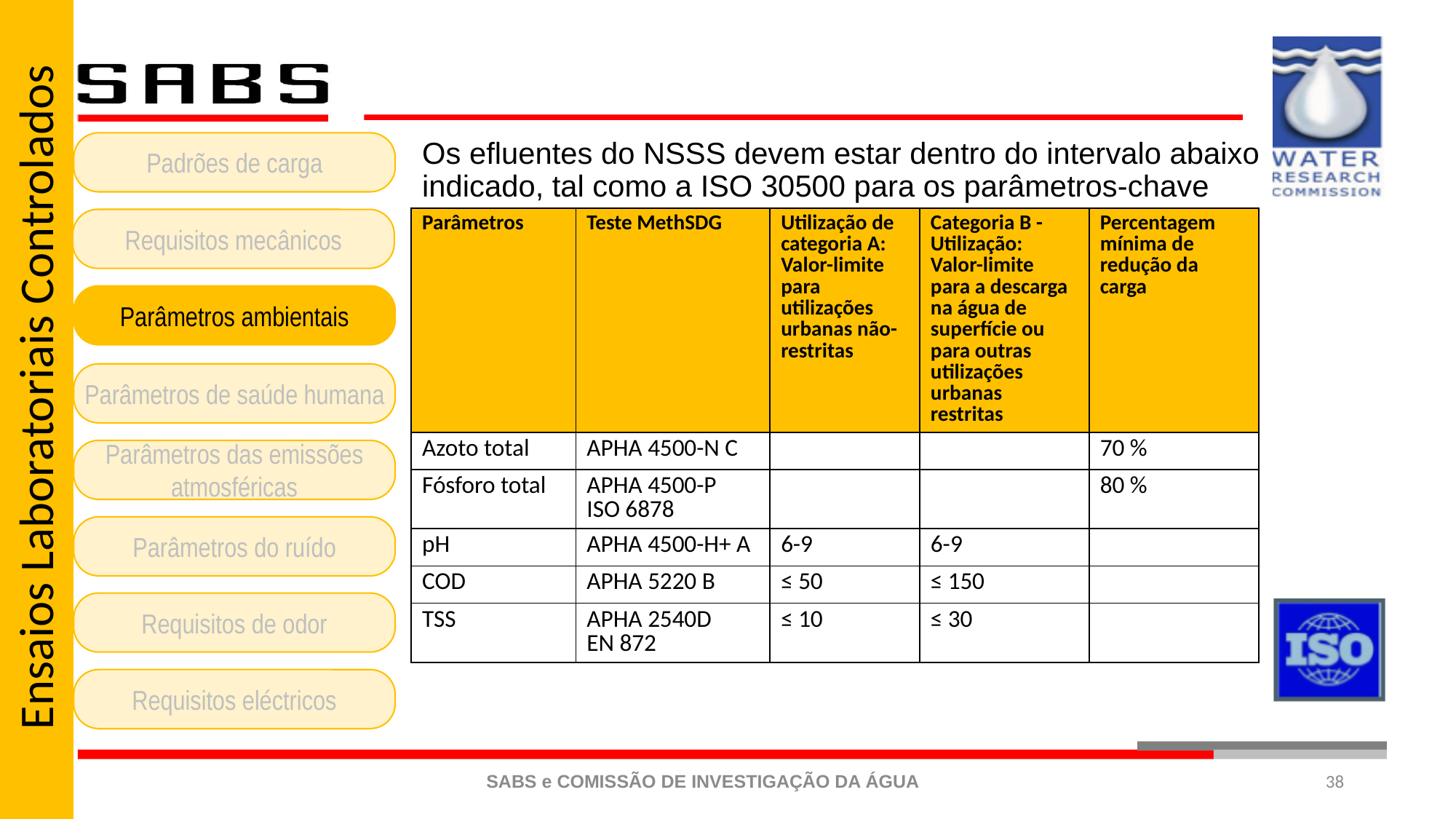

Ensaios Laboratoriais Controlados
Padrões de carga
Requisitos mecânicos
Parâmetros ambientais
Parâmetros de saúde humana
Parâmetros das emissões atmosféricas
Parâmetros do ruído
Requisitos de odor
Requisitos eléctricos
Os efluentes do NSSS devem estar dentro do intervalo abaixo indicado, tal como a ISO 30500 para os parâmetros-chave

| Parâmetros | Teste MethSDG | Utilização de categoria A: Valor-limite para utilizações urbanas não-restritas | Categoria B - Utilização: Valor-limite para a descarga na água de superfície ou para outras utilizações urbanas restritas | Percentagem mínima de redução da carga |
| --- | --- | --- | --- | --- |
| Azoto total | APHA 4500-N C |  |  | 70 % |
| Fósforo total | APHA 4500-P ISO 6878 |  |  | 80 % |
| pH | APHA 4500-H+ A | 6-9 | 6-9 |  |
| COD | APHA 5220 B | ≤ 50 | ≤ 150 |  |
| TSS | APHA 2540D EN 872 | ≤ 10 | ≤ 30 |  |
38